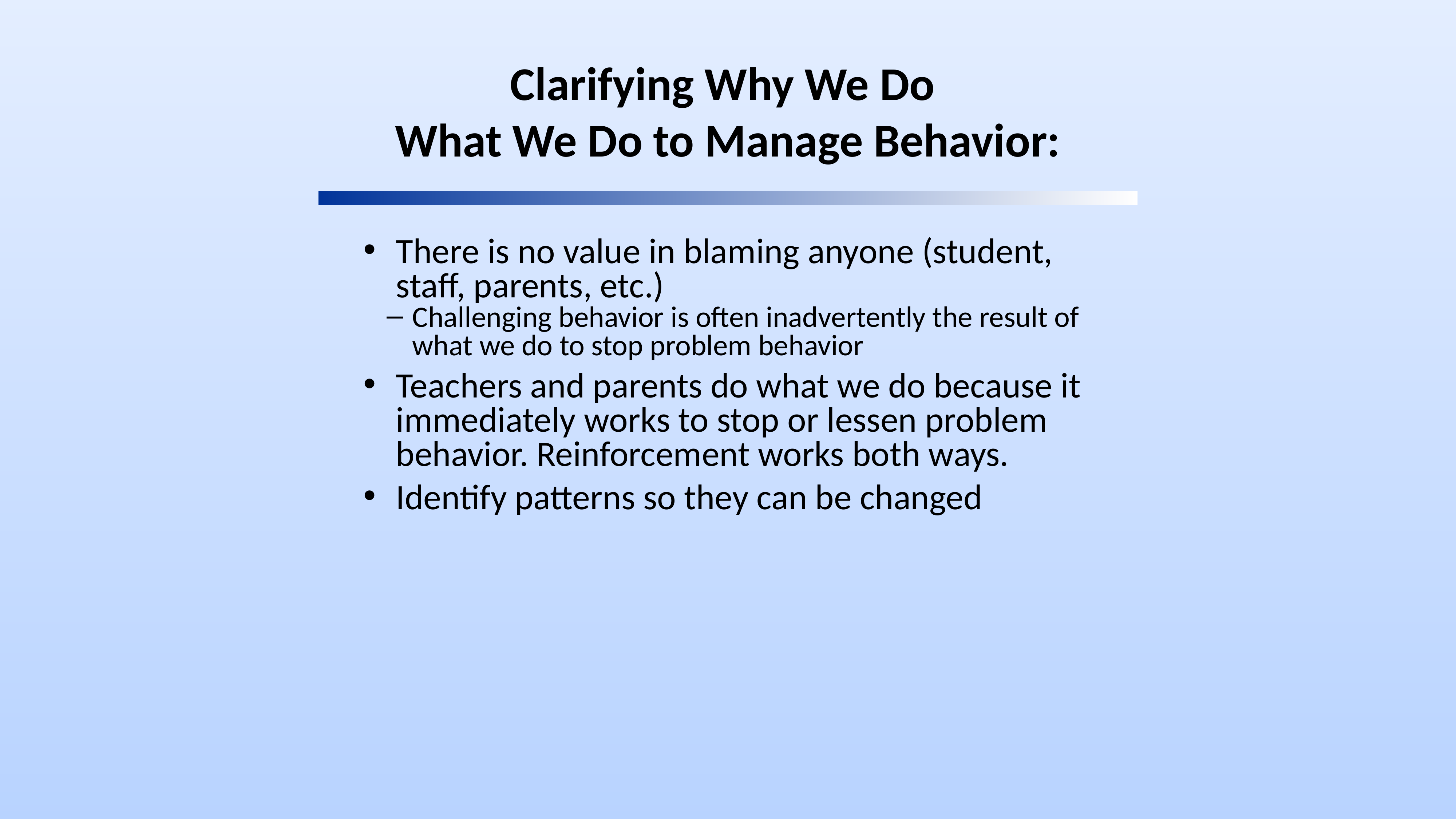

Clarifying Why We Do
What We Do to Manage Behavior:
There is no value in blaming anyone (student, staff, parents, etc.)
Challenging behavior is often inadvertently the result of what we do to stop problem behavior
Teachers and parents do what we do because it immediately works to stop or lessen problem behavior. Reinforcement works both ways.
Identify patterns so they can be changed